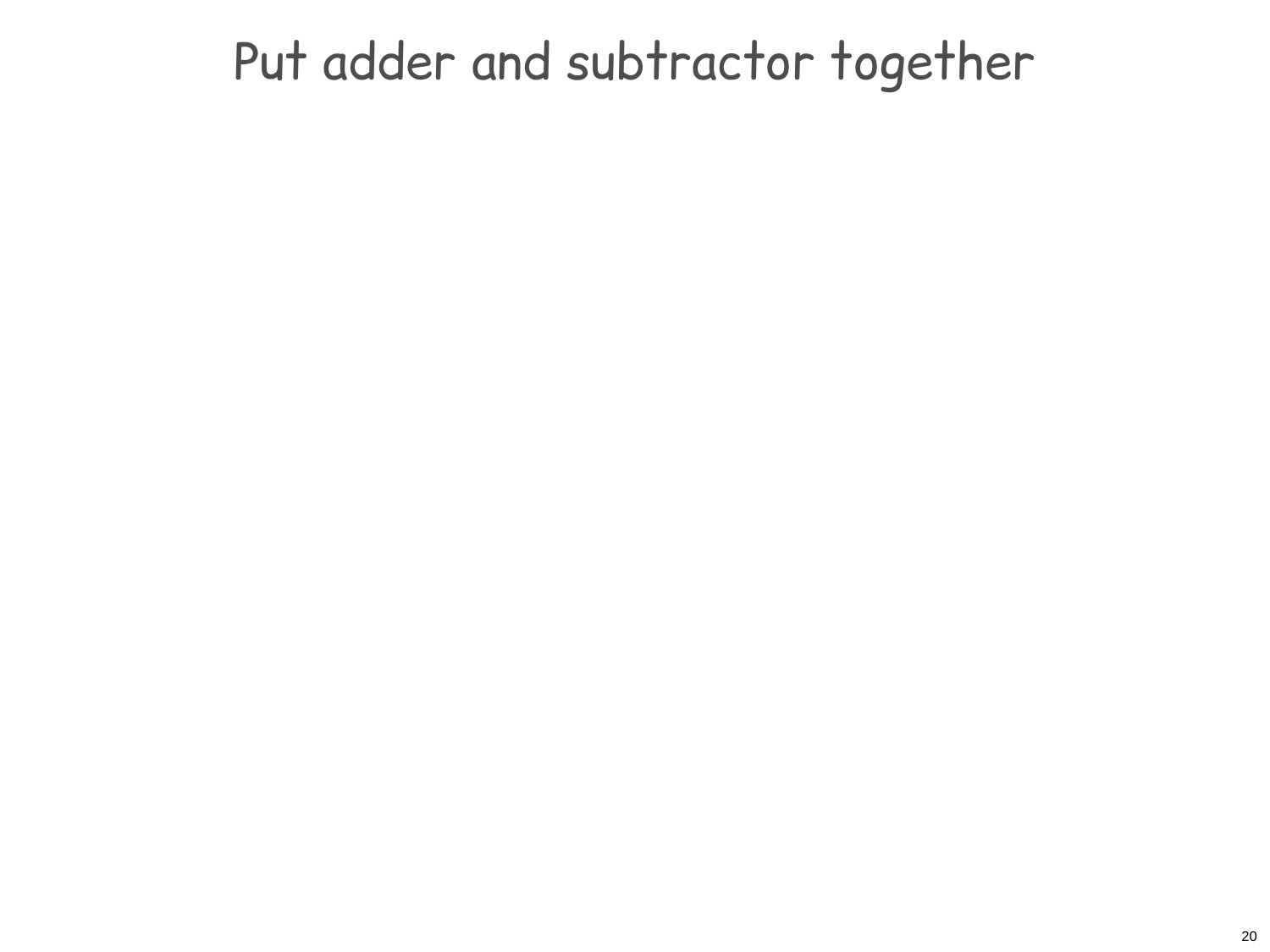

# Put adder and subtractor together

20